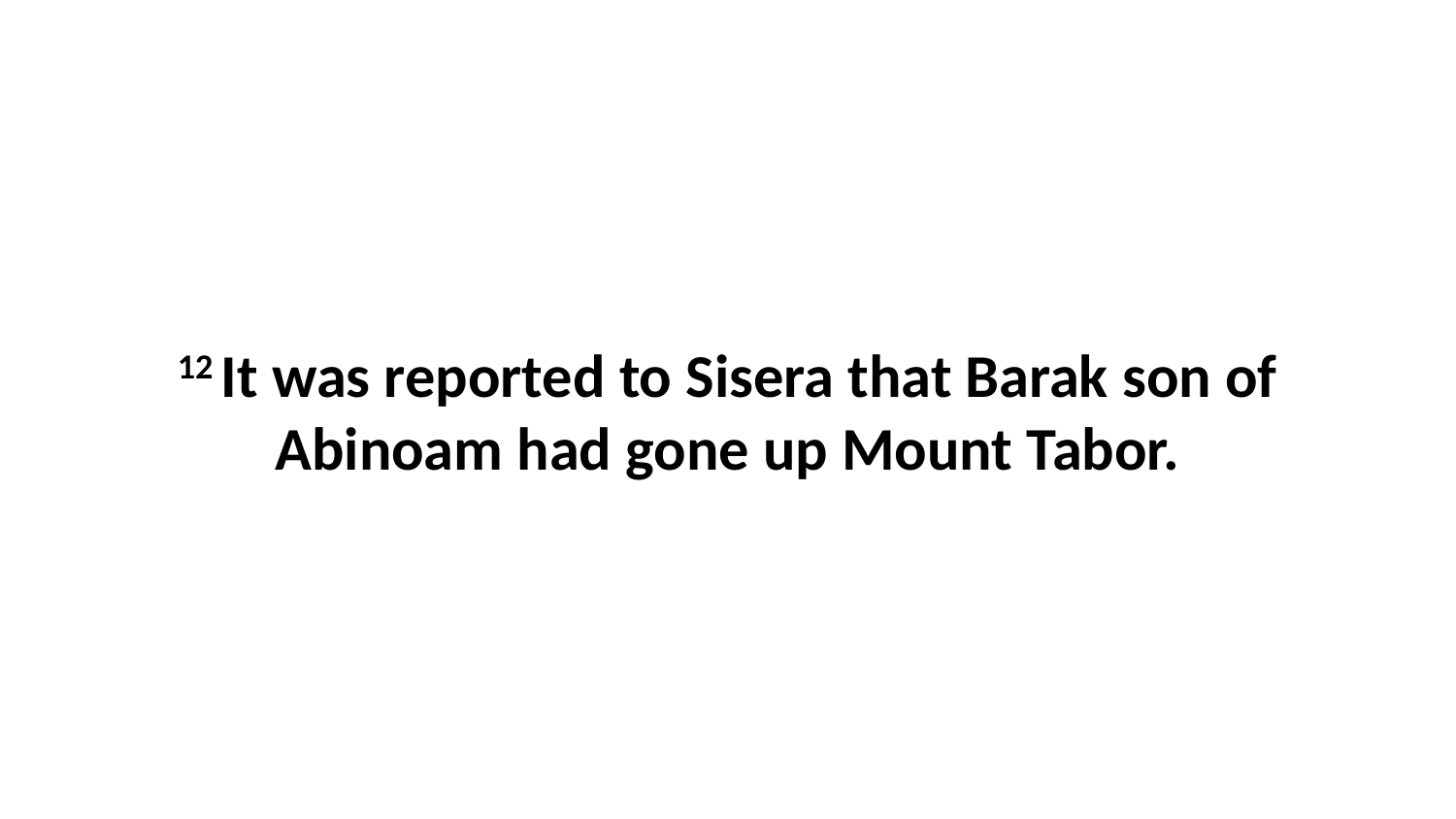

12 It was reported to Sisera that Barak son of Abinoam had gone up Mount Tabor.